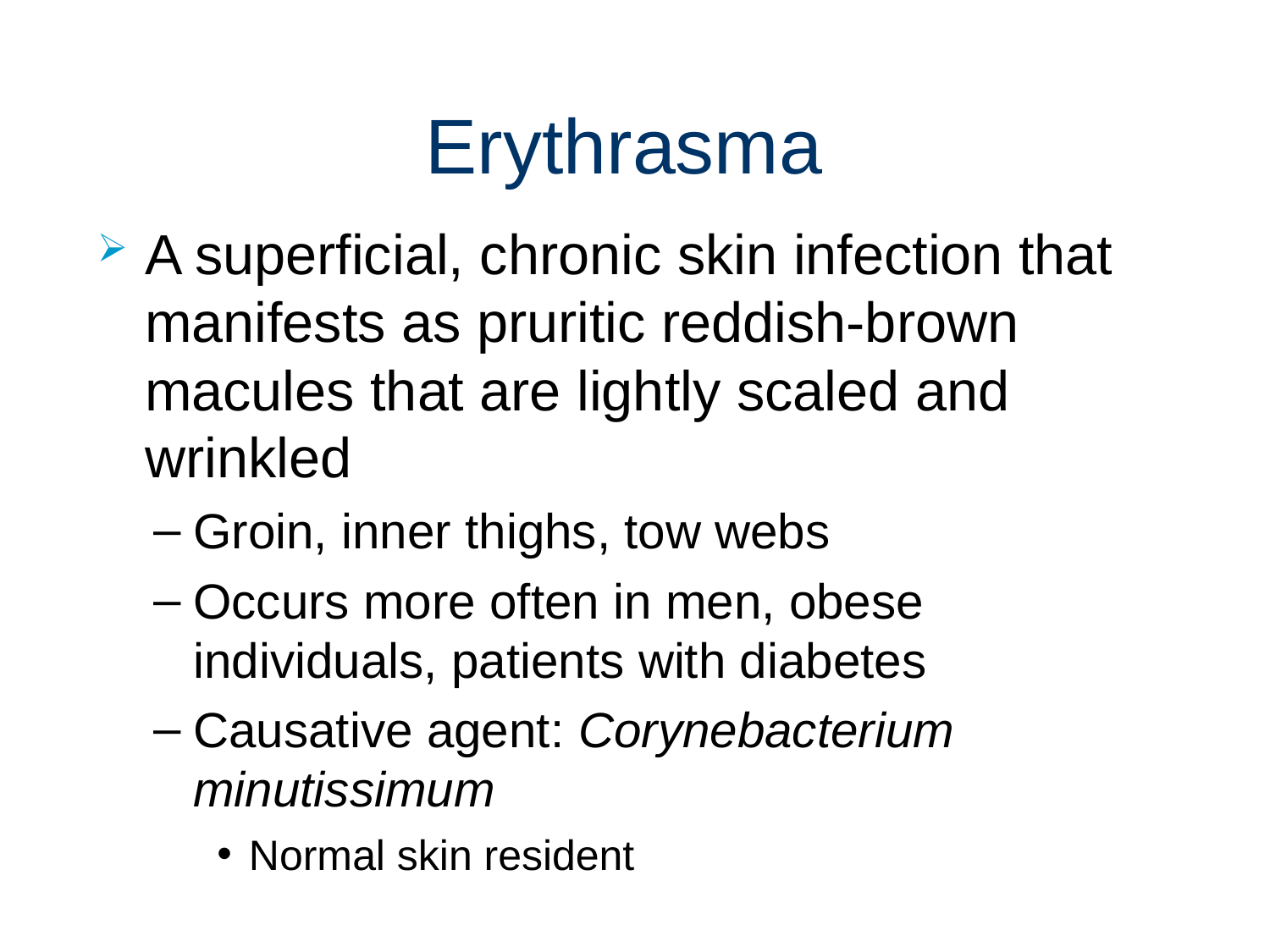

# Erythrasma
A superficial, chronic skin infection that manifests as pruritic reddish-brown macules that are lightly scaled and wrinkled
Groin, inner thighs, tow webs
Occurs more often in men, obese individuals, patients with diabetes
Causative agent: Corynebacterium minutissimum
Normal skin resident